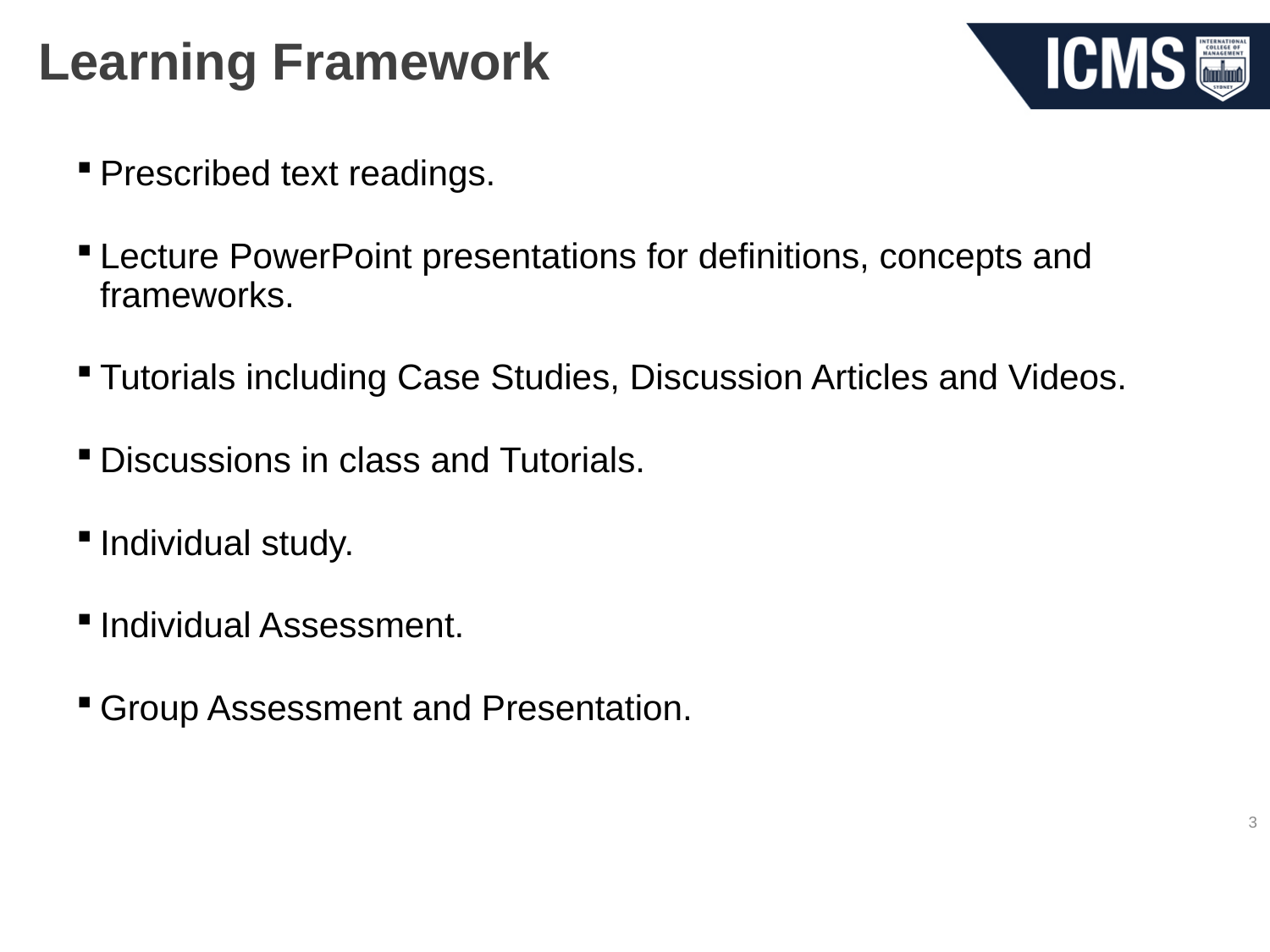

# Learning Framework

Prescribed text readings.

Lecture PowerPoint presentations for definitions, concepts and frameworks.

Tutorials including Case Studies, Discussion Articles and Videos.

Discussions in class and Tutorials.

Individual study.

Individual Assessment.

Group Assessment and Presentation.

3